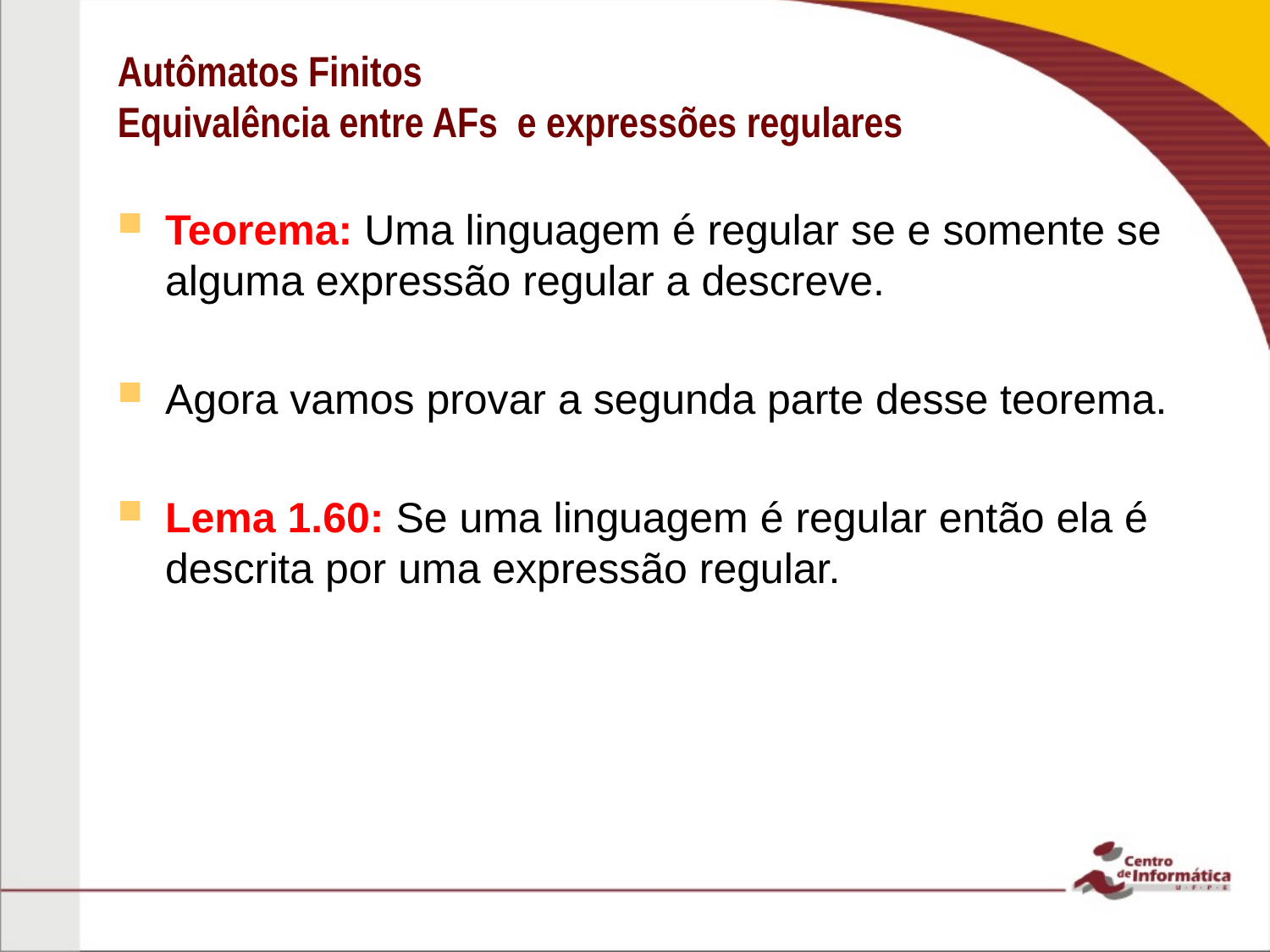

# Autômatos Finitos Equivalência entre AFs  e expressões regulares
Teorema: Uma linguagem é regular se e somente se alguma expressão regular a descreve.

Agora vamos provar a segunda parte desse teorema.

Lema 1.60: Se uma linguagem é regular então ela é descrita por uma expressão regular.